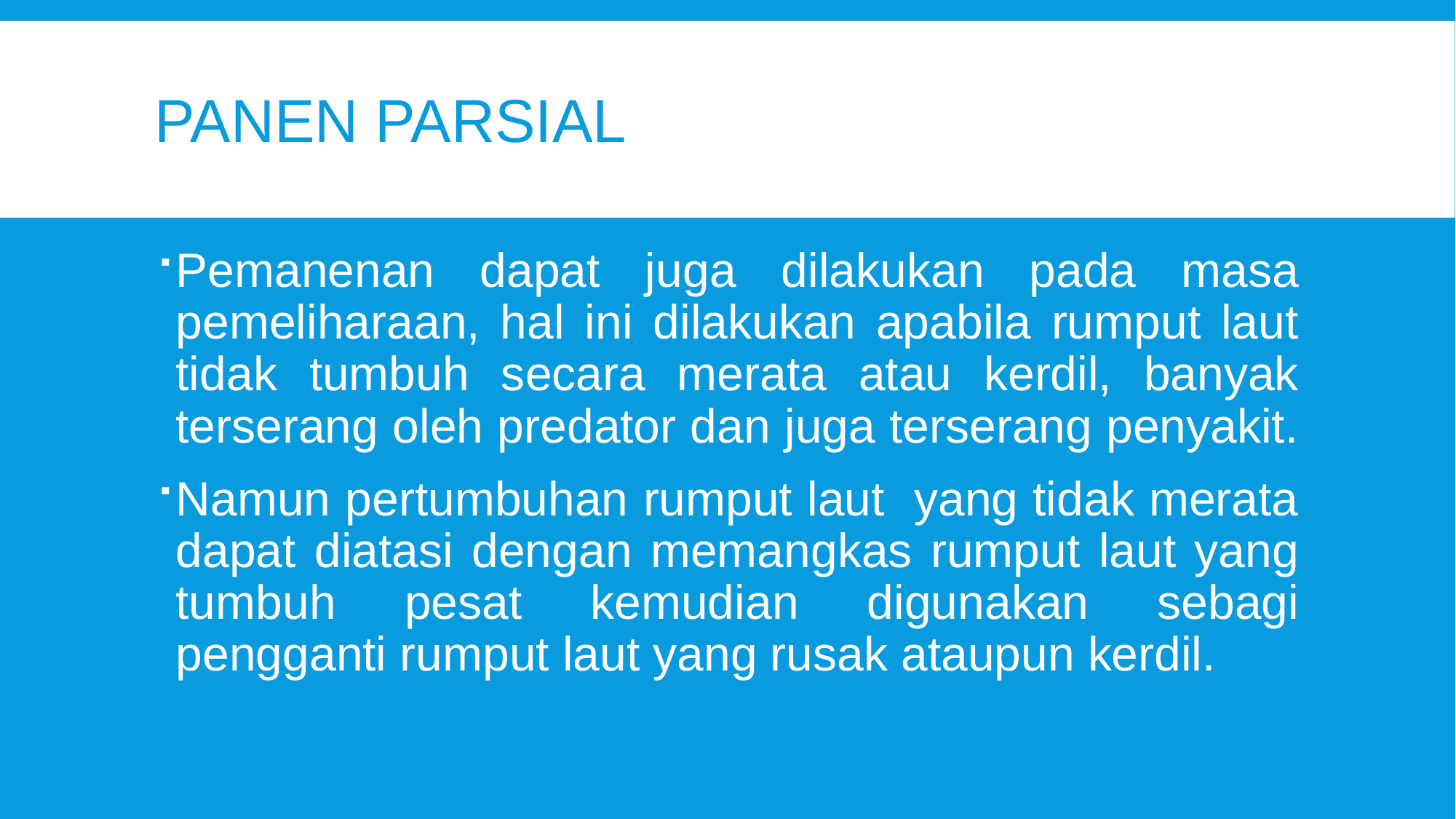

# Panen PArsial
Pemanenan dapat juga dilakukan pada masa pemeliharaan, hal ini dilakukan apabila rumput laut tidak tumbuh secara merata atau kerdil, banyak terserang oleh predator dan juga terserang penyakit.
Namun pertumbuhan rumput laut  yang tidak merata dapat diatasi dengan memangkas rumput laut yang tumbuh pesat kemudian digunakan sebagi pengganti rumput laut yang rusak ataupun kerdil.